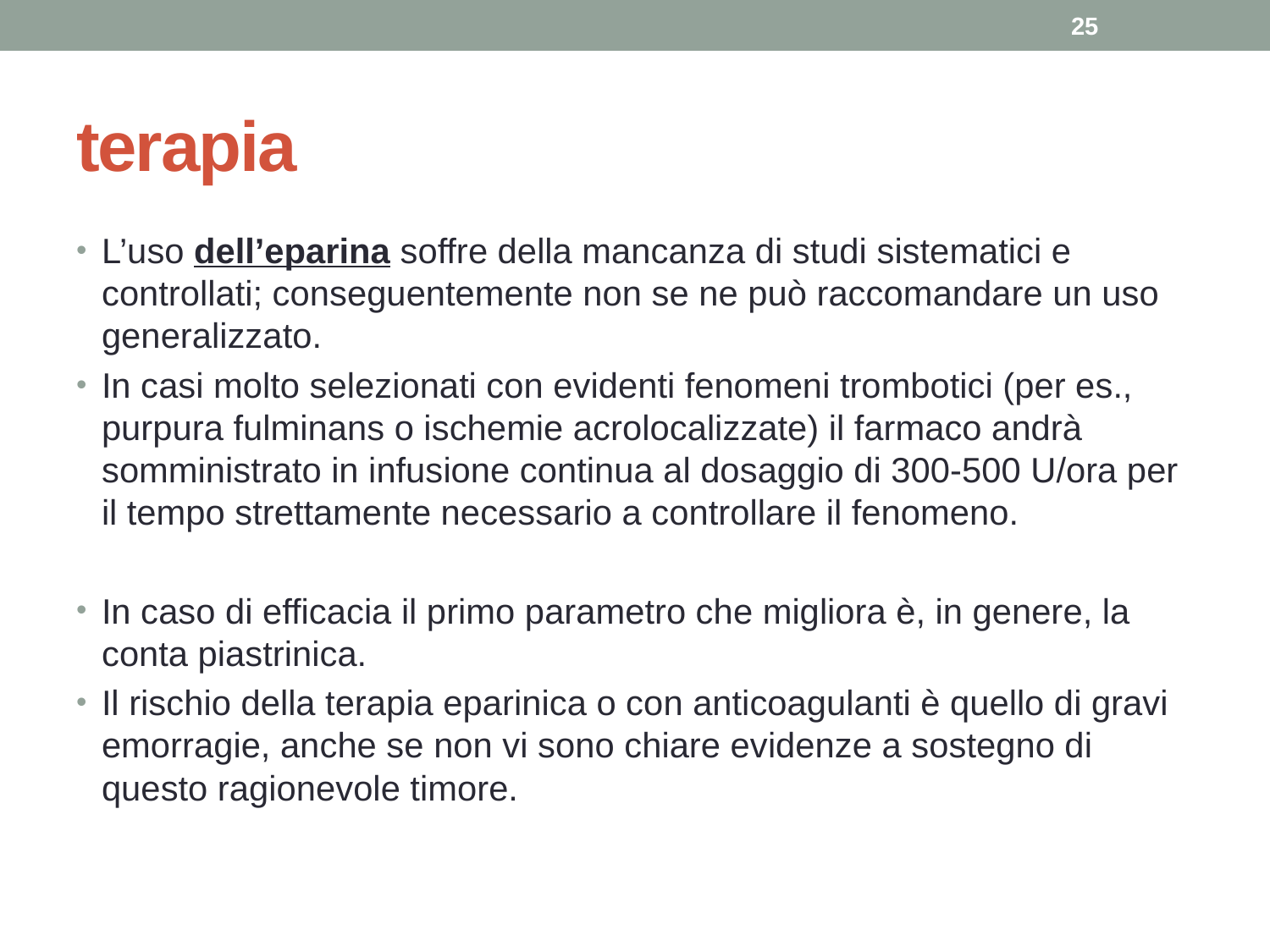

25
# terapia
L’uso dell’eparina soffre della mancanza di studi sistematici e controllati; conseguentemente non se ne può raccomandare un uso generalizzato.
In casi molto selezionati con evidenti fenomeni trombotici (per es., purpura fulminans o ischemie acrolocalizzate) il farmaco andrà somministrato in infusione continua al dosaggio di 300-500 U/ora per il tempo strettamente necessario a controllare il fenomeno.

In caso di efficacia il primo parametro che migliora è, in genere, la conta piastrinica.
Il rischio della terapia eparinica o con anticoagulanti è quello di gravi emorragie, anche se non vi sono chiare evidenze a sostegno di questo ragionevole timore.